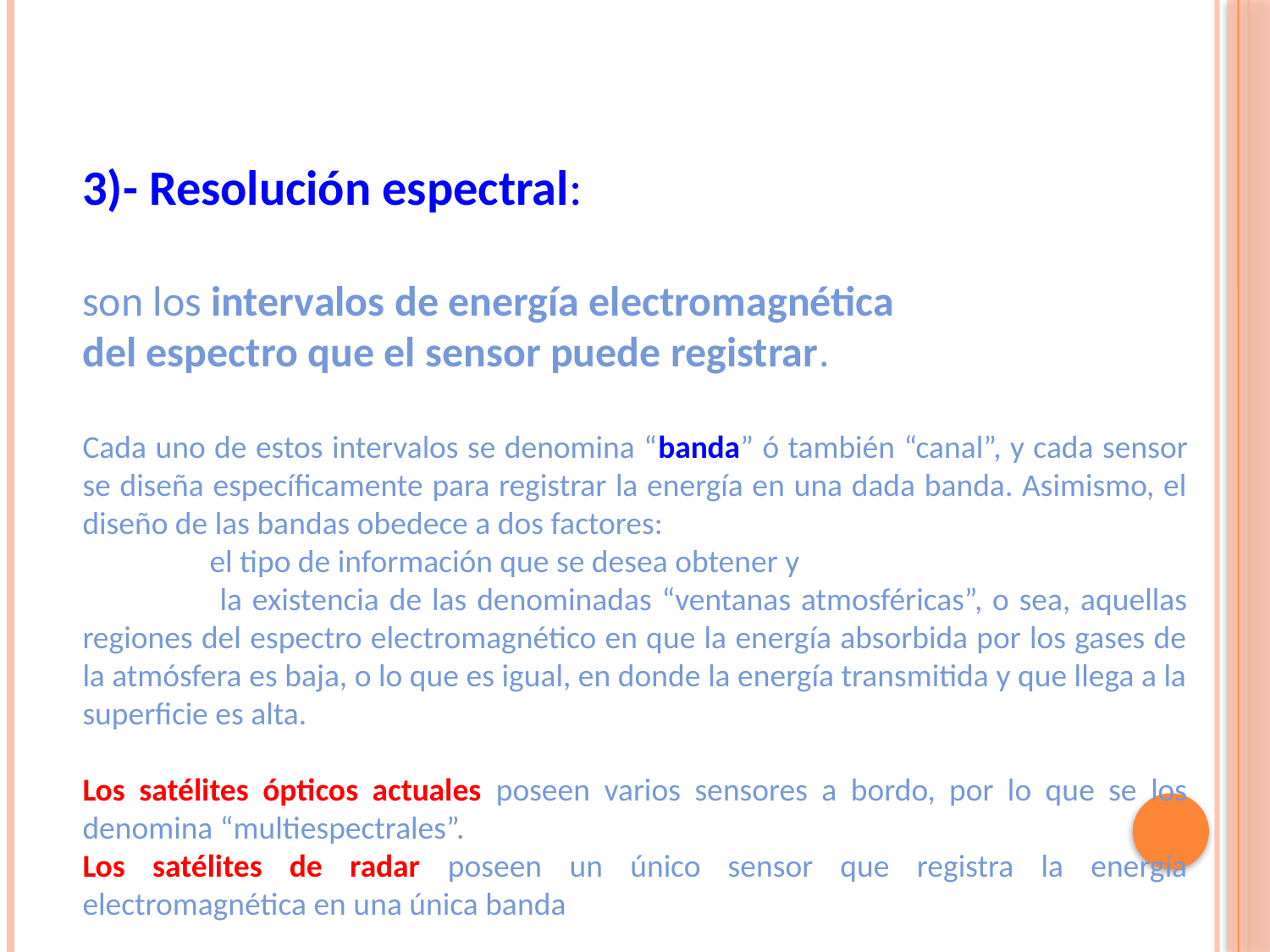

3)- Resolución espectral:

son los intervalos de energía electromagnética
del espectro que el sensor puede registrar.

Cada uno de estos intervalos se denomina “banda” ó también “canal”, y cada sensor se diseña específicamente para registrar la energía en una dada banda. Asimismo, el diseño de las bandas obedece a dos factores:
	el tipo de información que se desea obtener y
	 la existencia de las denominadas “ventanas atmosféricas”, o sea, aquellas regiones del espectro electromagnético en que la energía absorbida por los gases de la atmósfera es baja, o lo que es igual, en donde la energía transmitida y que llega a la superficie es alta.

Los satélites ópticos actuales poseen varios sensores a bordo, por lo que se los denomina “multiespectrales”.
Los satélites de radar poseen un único sensor que registra la energía electromagnética en una única banda